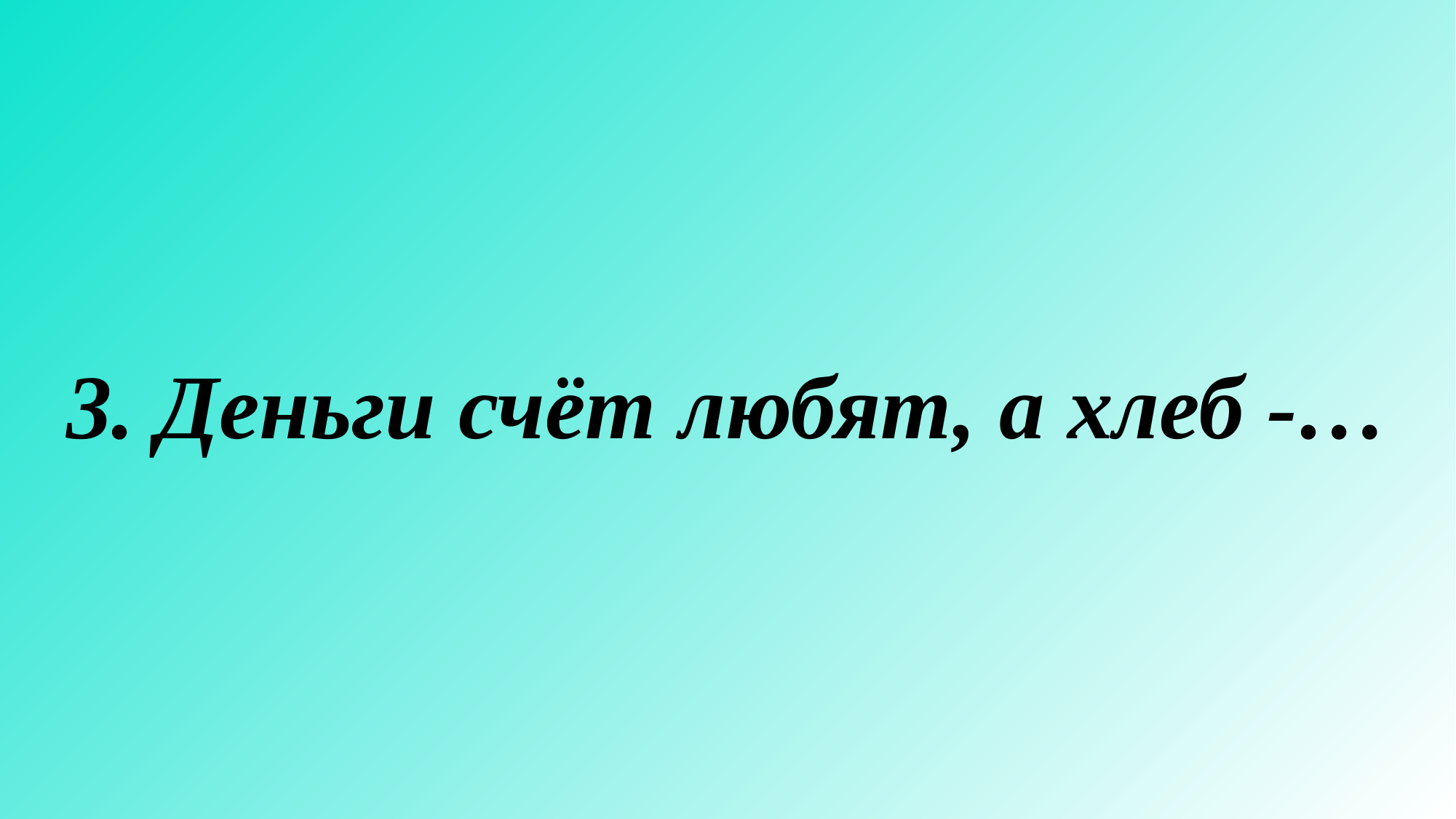

# 3. Деньги счёт любят, а хлеб -…